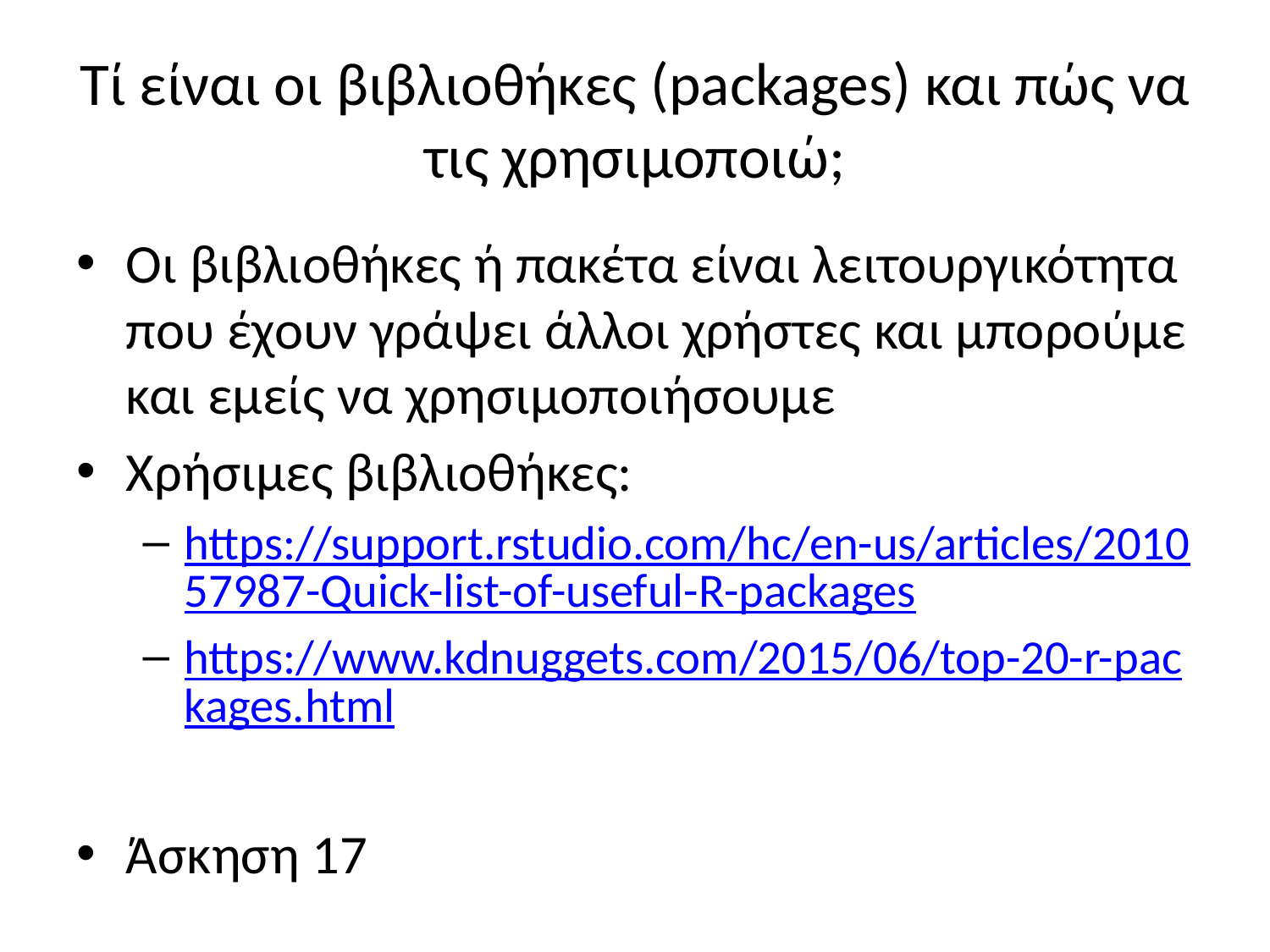

# Τί είναι οι βιβλιοθήκες (packages) και πώς να τις χρησιμοποιώ;
Οι βιβλιοθήκες ή πακέτα είναι λειτουργικότητα που έχουν γράψει άλλοι χρήστες και μπορούμε και εμείς να χρησιμοποιήσουμε
Χρήσιμες βιβλιοθήκες:
https://support.rstudio.com/hc/en-us/articles/201057987-Quick-list-of-useful-R-packages
https://www.kdnuggets.com/2015/06/top-20-r-packages.html

Άσκηση 17